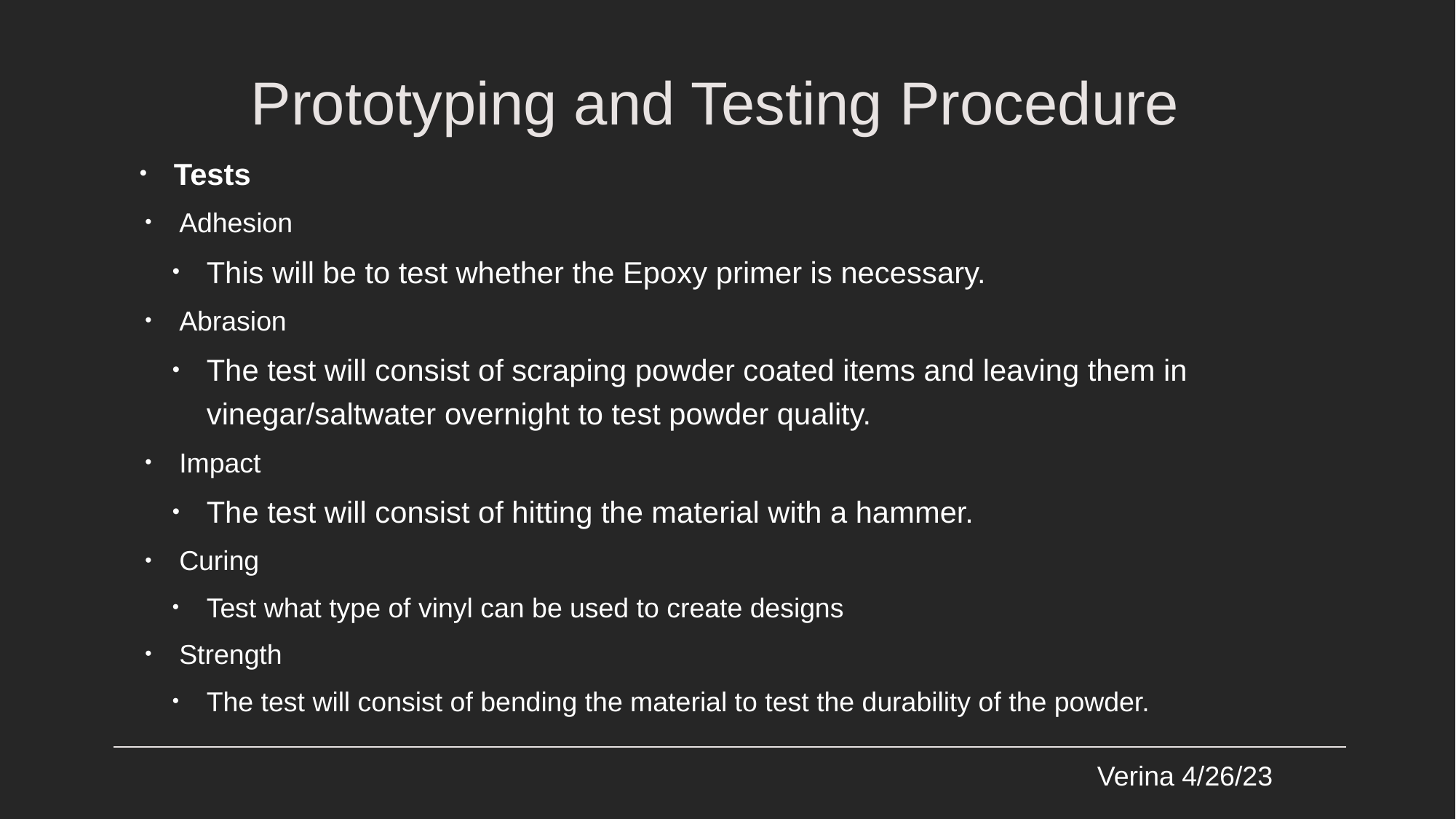

# Prototyping and Testing Procedure
Tests
Adhesion
This will be to test whether the Epoxy primer is necessary.
Abrasion
The test will consist of scraping powder coated items and leaving them in vinegar/saltwater overnight to test powder quality.
Impact
The test will consist of hitting the material with a hammer.
Curing
Test what type of vinyl can be used to create designs
Strength
The test will consist of bending the material to test the durability of the powder.
Verina 4/26/23